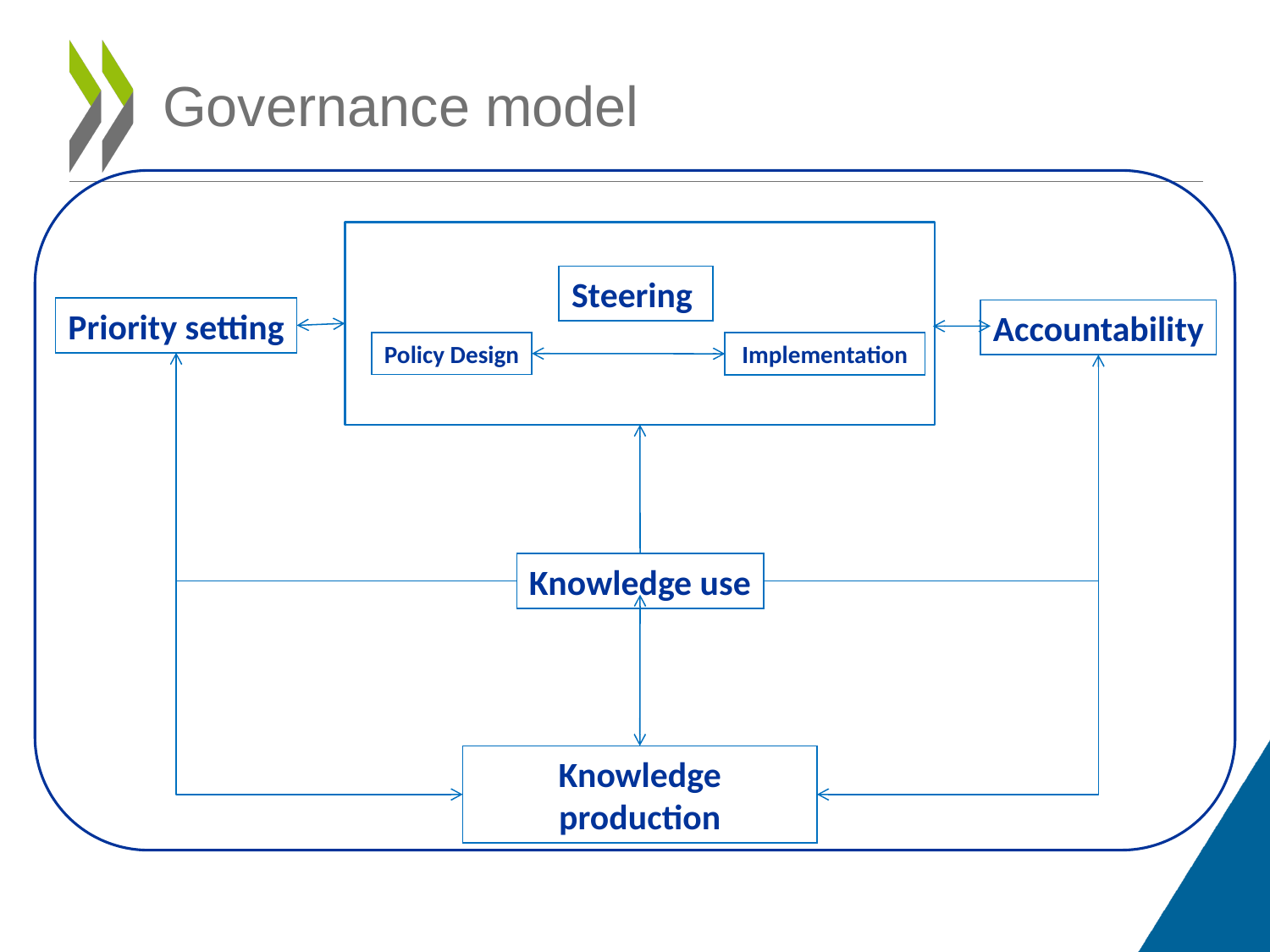

# Governance model

Steering
Priority setting
Accountability
Policy Design
Implementation
Knowledge use
Knowledge production